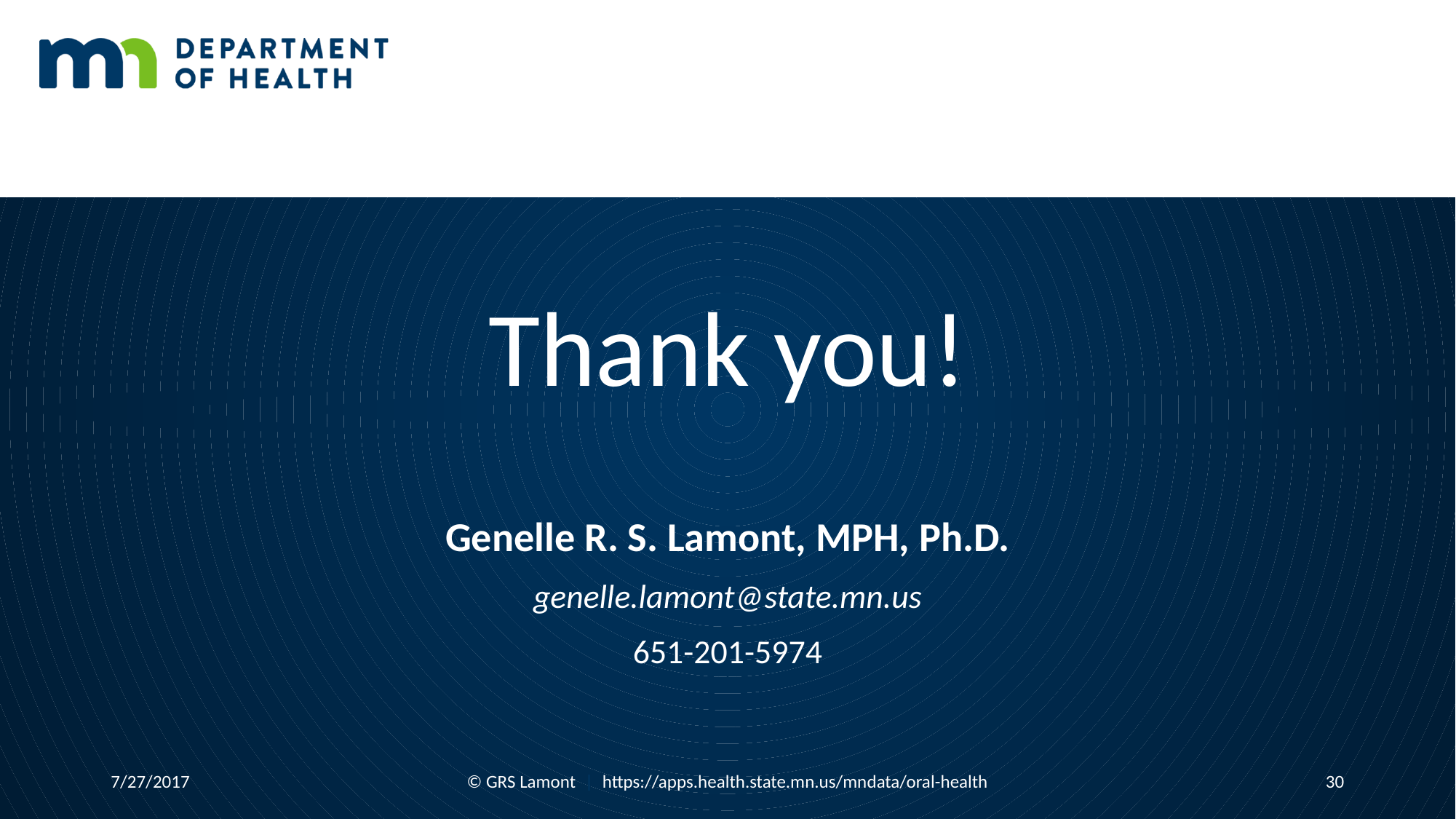

# Thank you!
Genelle R. S. Lamont, MPH, Ph.D.
genelle.lamont@state.mn.us
651-201-5974
© GRS Lamont | https://apps.health.state.mn.us/mndata/oral-health
7/27/2017
30